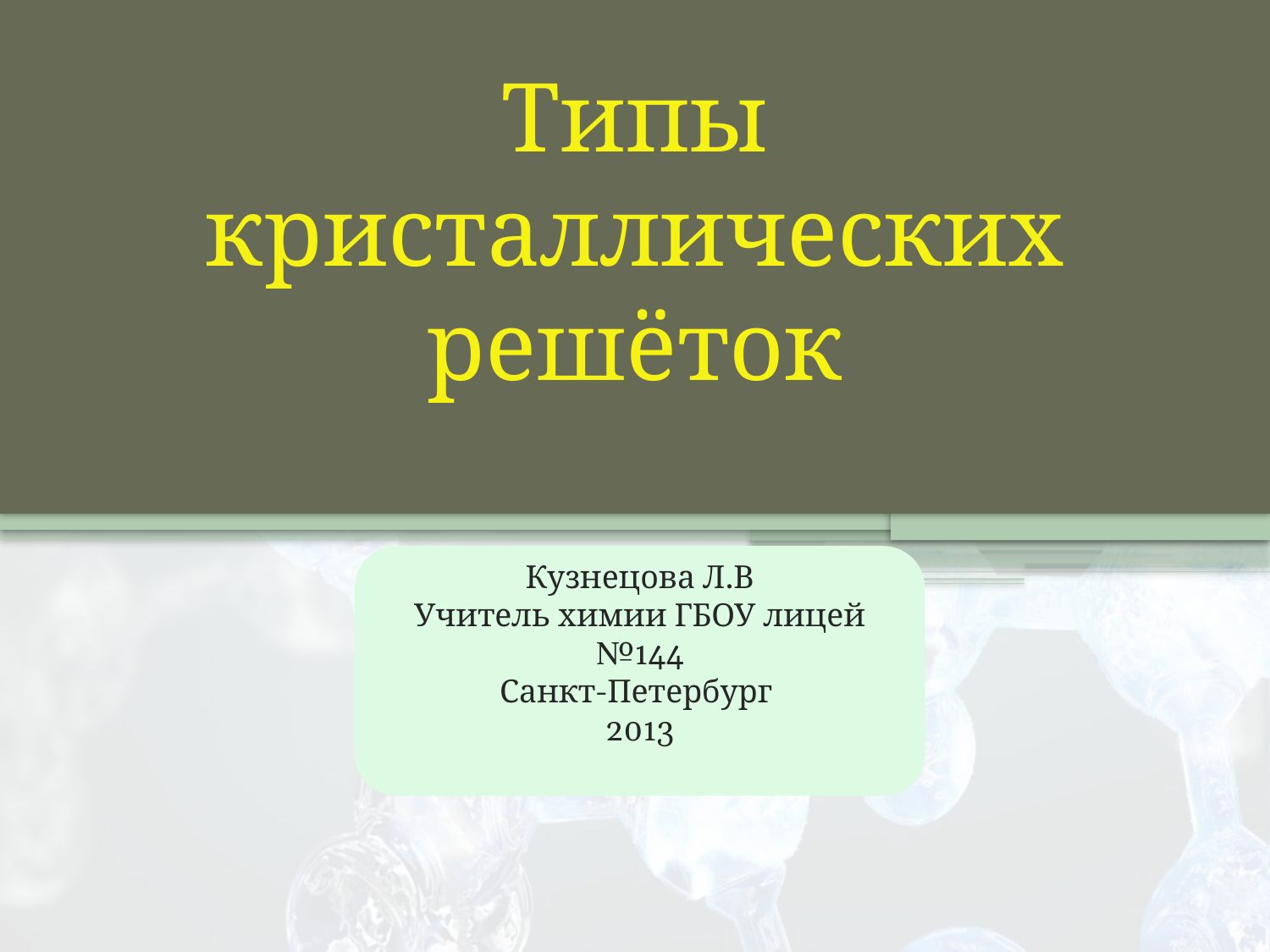

# Типы кристаллических решёток
Выполнила
Ученица 11 «Б» класса
Гладинова Анастасия
Кузнецова Л.В
Учитель химии ГБОУ лицей №144
Санкт-Петербург
2013